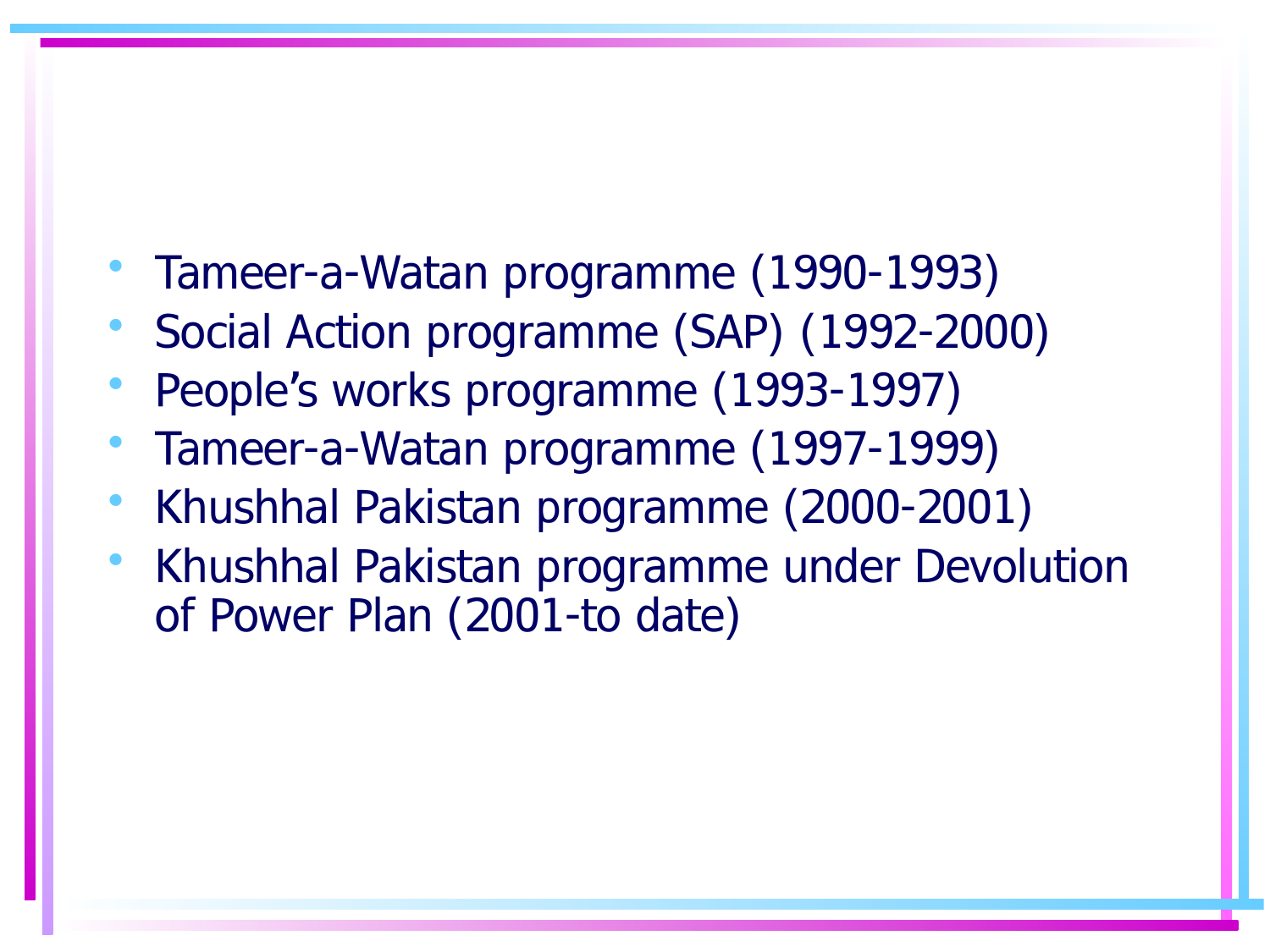

Tameer-a-Watan programme (1990-1993)
Social Action programme (SAP) (1992-2000)
People’s works programme (1993-1997)
Tameer-a-Watan programme (1997-1999)
Khushhal Pakistan programme (2000-2001)
Khushhal Pakistan programme under Devolution of Power Plan (2001-to date)